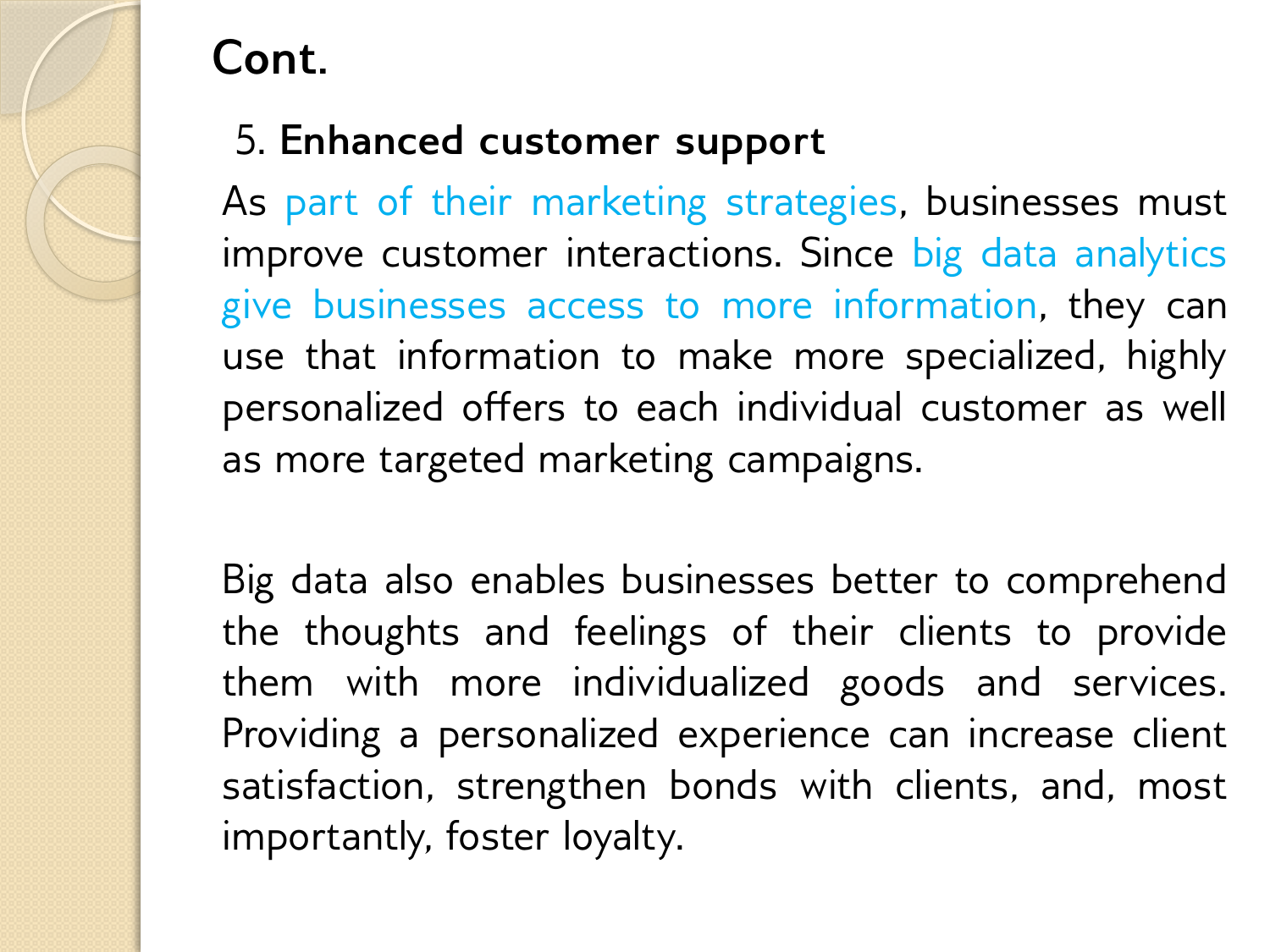

# Cont.
 5. Enhanced customer support
As part of their marketing strategies, businesses must improve customer interactions. Since big data analytics give businesses access to more information, they can use that information to make more specialized, highly personalized offers to each individual customer as well as more targeted marketing campaigns.

Big data also enables businesses better to comprehend the thoughts and feelings of their clients to provide them with more individualized goods and services. Providing a personalized experience can increase client satisfaction, strengthen bonds with clients, and, most importantly, foster loyalty.